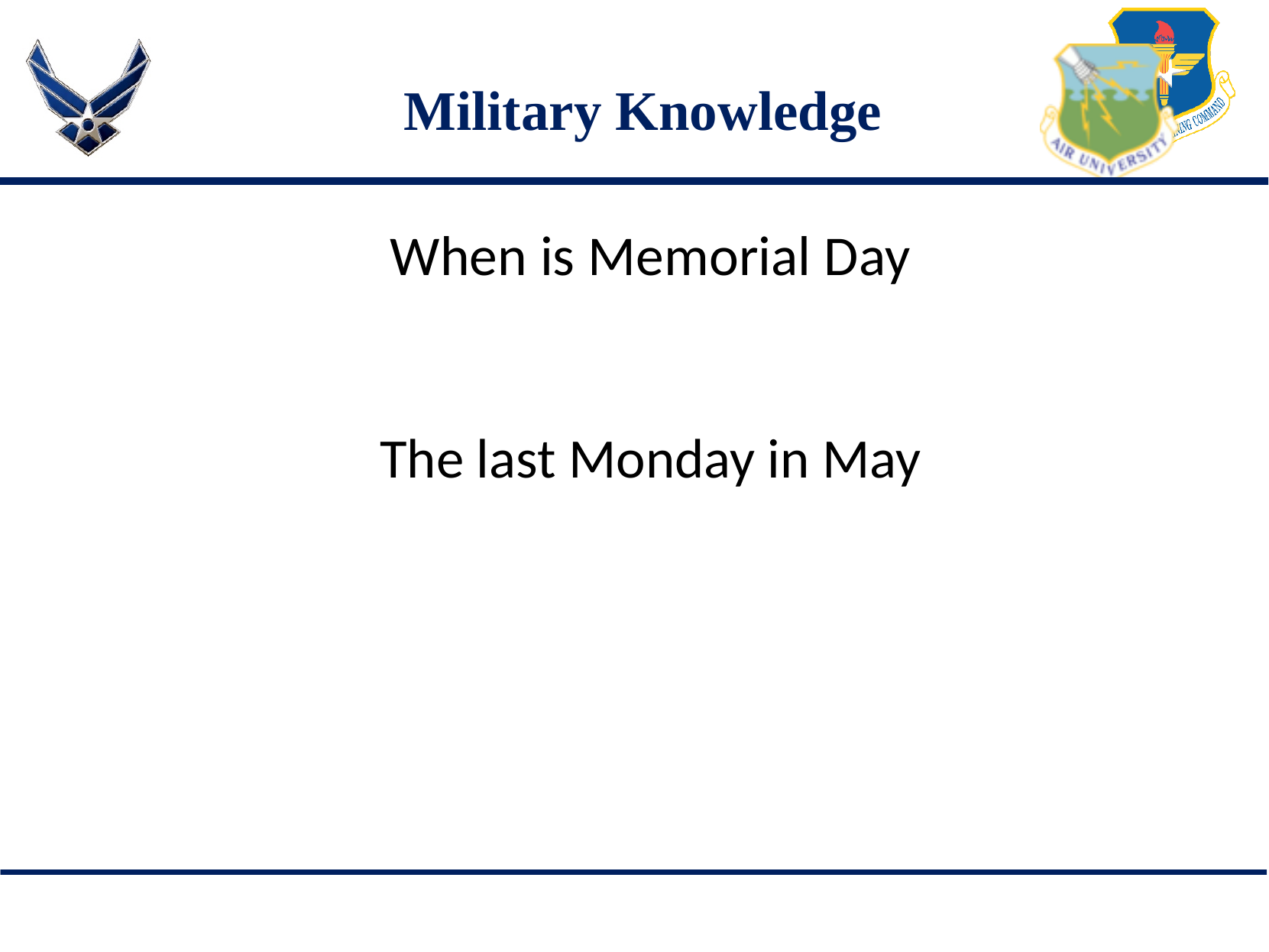

# Military Knowledge
When is Memorial Day

The last Monday in May